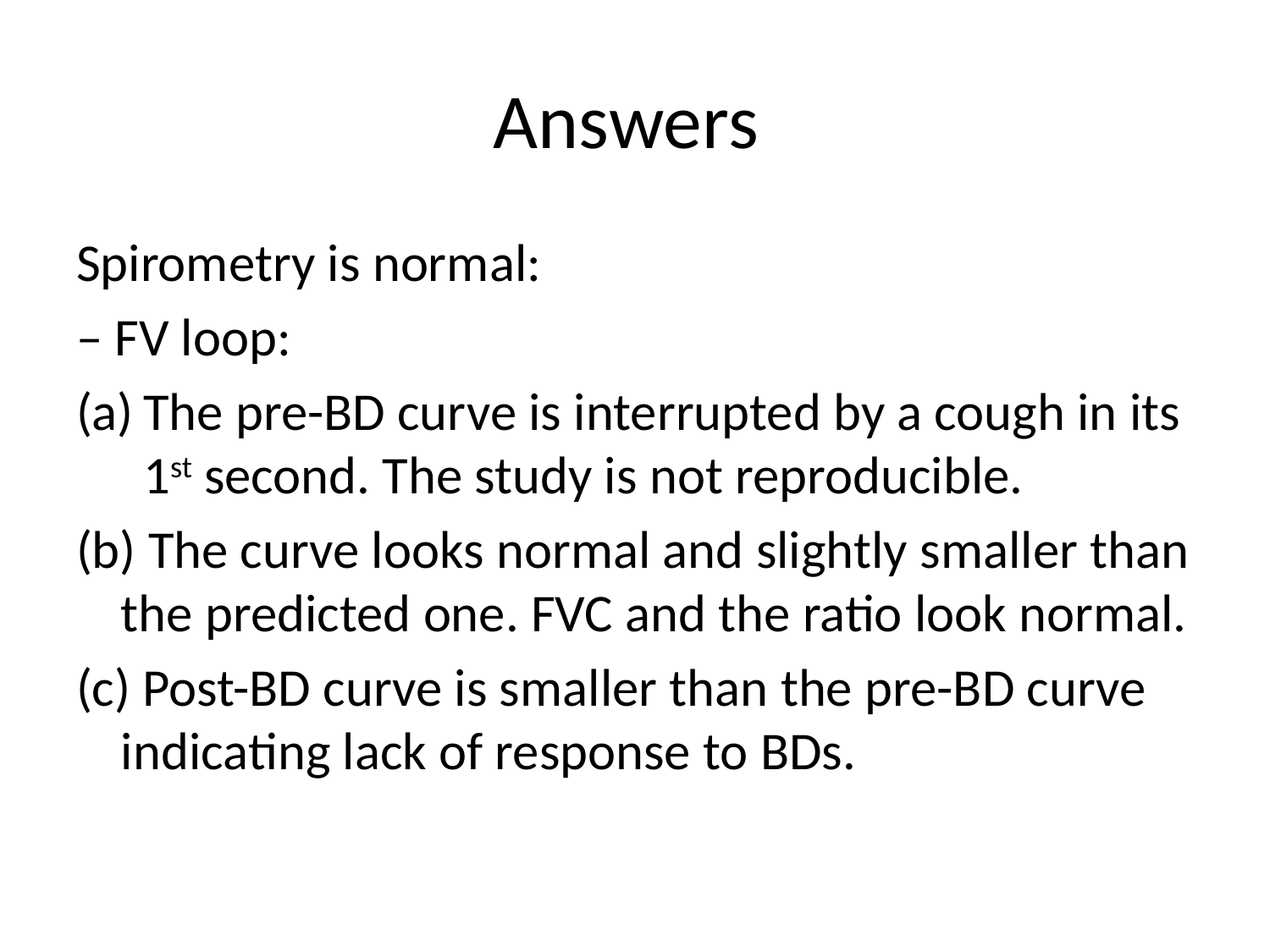

# Answers
Spirometry is normal:
– FV loop:
The pre-BD curve is interrupted by a cough in its 1st second. The study is not reproducible.
(b) The curve looks normal and slightly smaller than the predicted one. FVC and the ratio look normal.
(c) Post-BD curve is smaller than the pre-BD curve indicating lack of response to BDs.